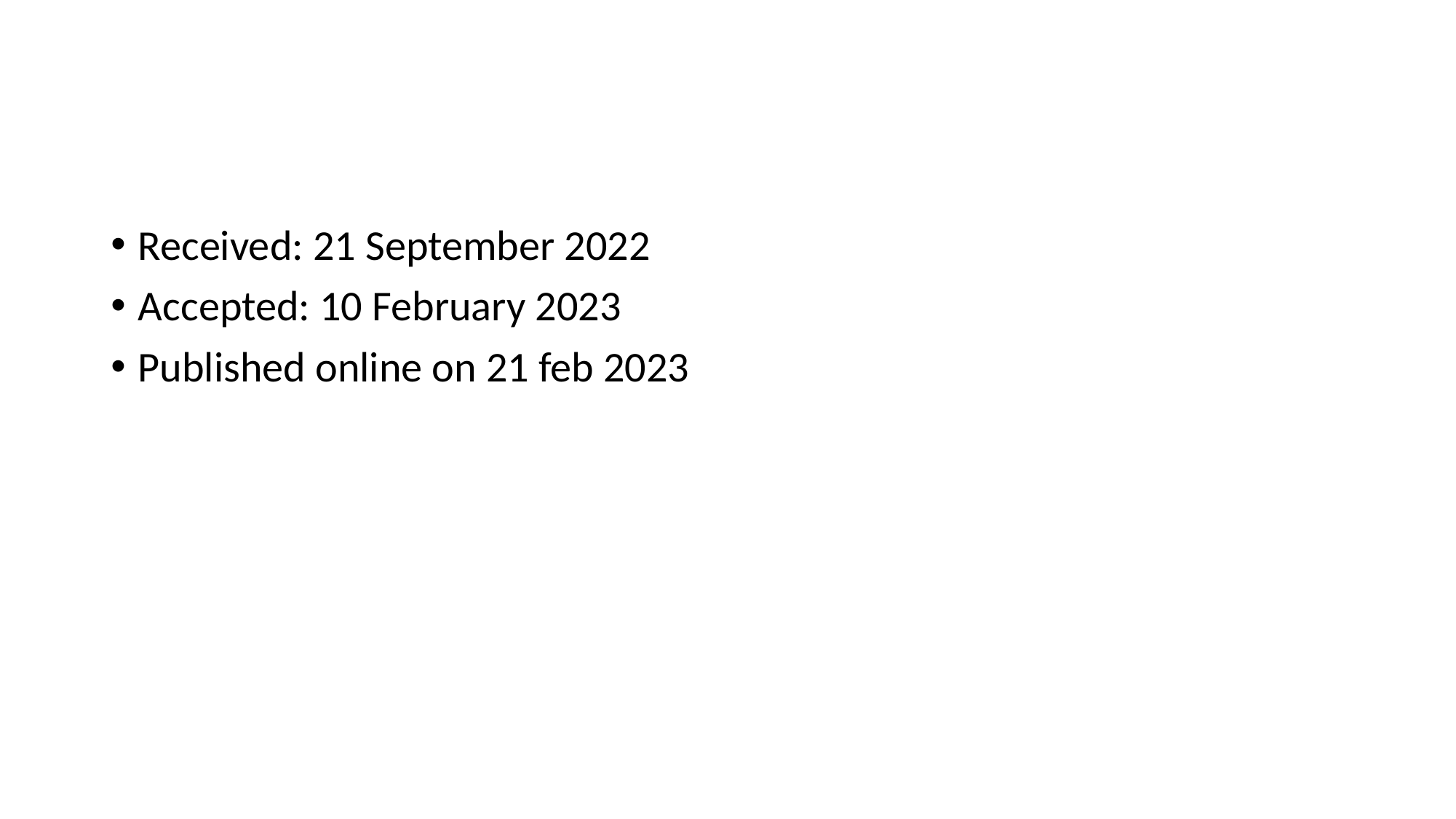

#
Received: 21 September 2022
Accepted: 10 February 2023
Published online on 21 feb 2023